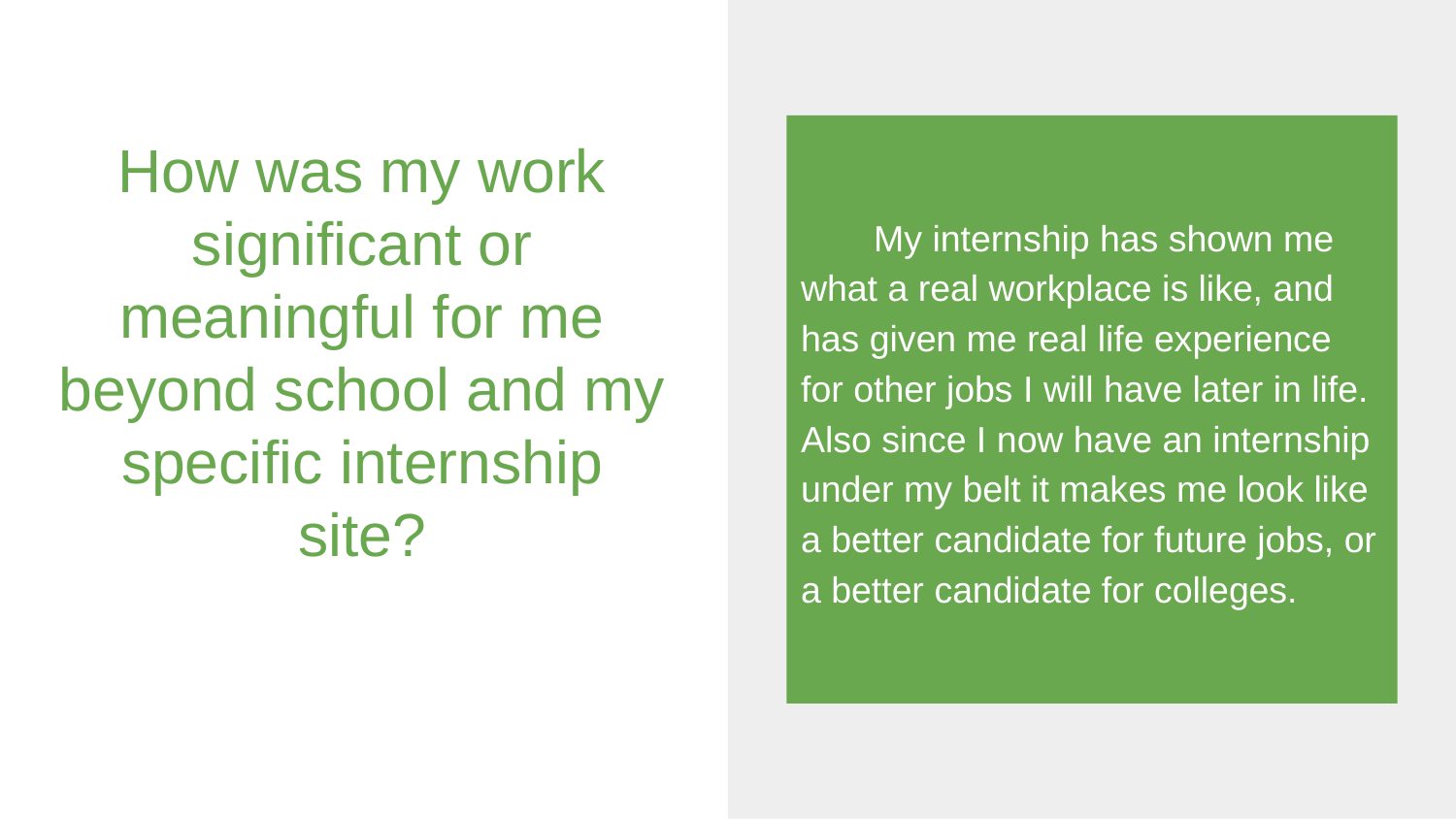

My internship has shown me what a real workplace is like, and has given me real life experience for other jobs I will have later in life. Also since I now have an internship under my belt it makes me look like a better candidate for future jobs, or a better candidate for colleges.
# How was my work significant or meaningful for me beyond school and my specific internship site?